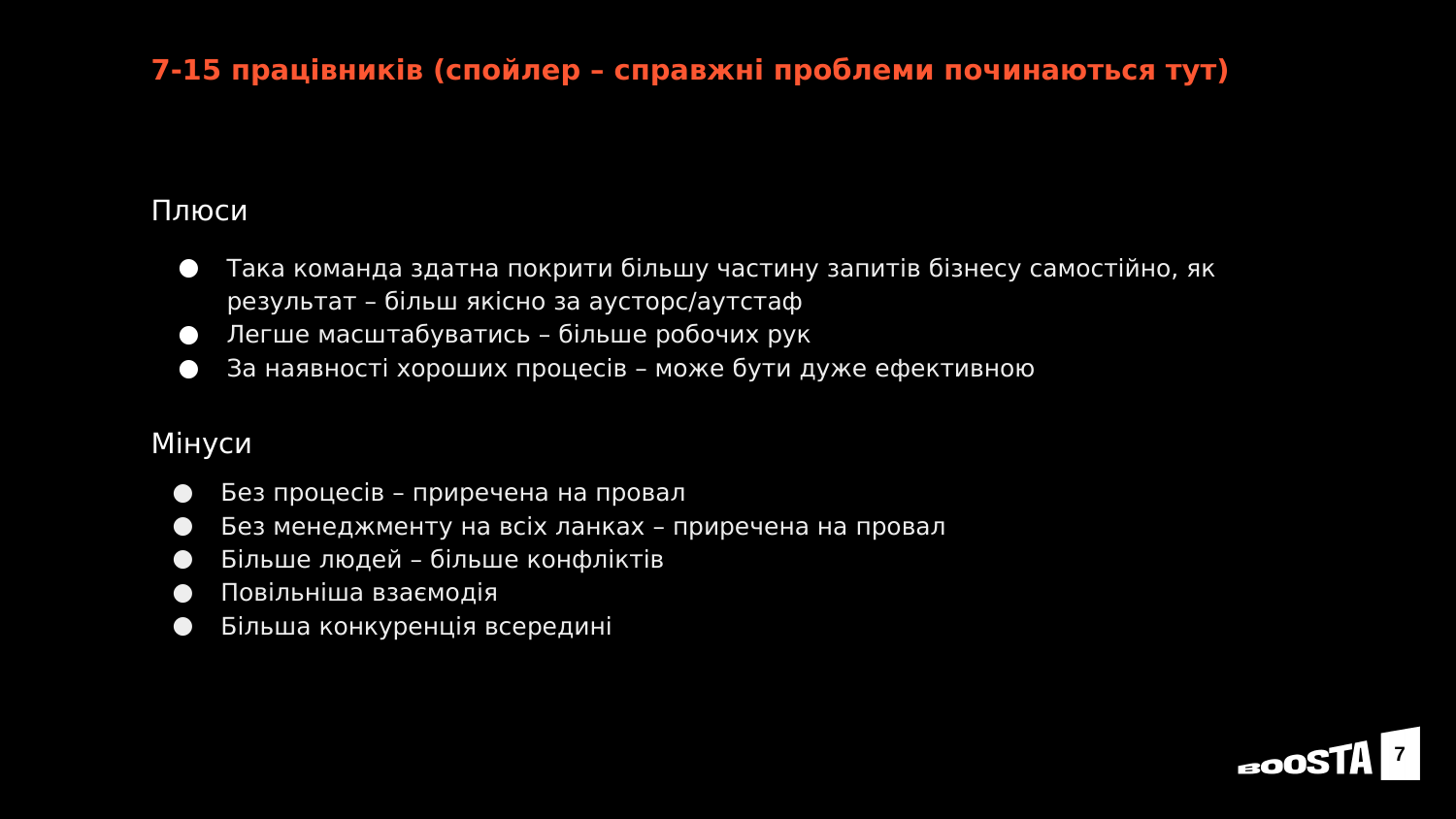

# 7-15 працівників (спойлер – справжні проблеми починаються тут)
Плюси
Така команда здатна покрити більшу частину запитів бізнесу самостійно, як результат – більш якісно за аусторс/аутстаф
Легше масштабуватись – більше робочих рук
За наявності хороших процесів – може бути дуже ефективною
Мінуси
Без процесів – приречена на провал
Без менеджменту на всіх ланках – приречена на провал
Більше людей – більше конфліктів
Повільніша взаємодія
Більша конкуренція всередині

7